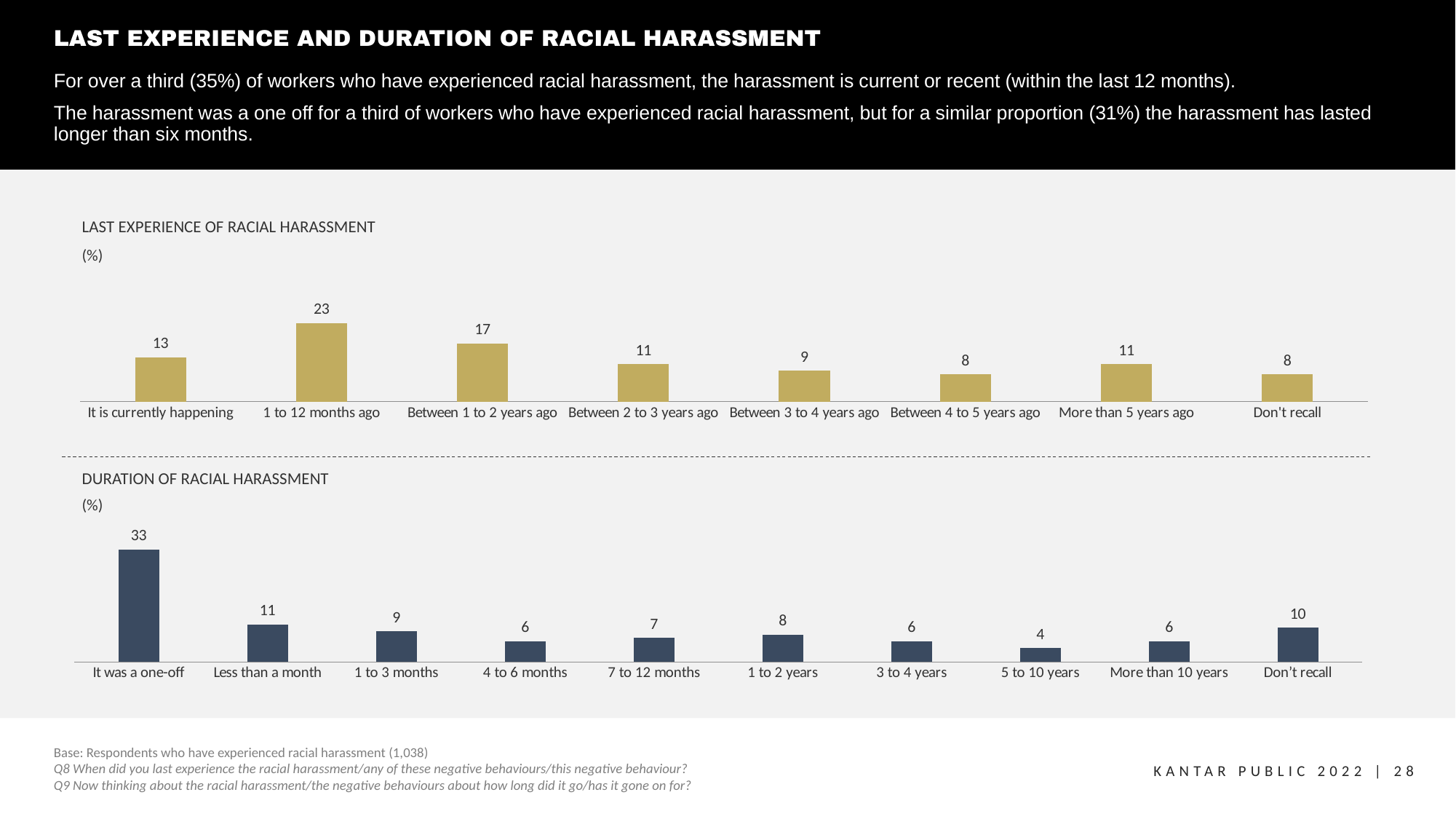

# LAST EXPERIENCE AND DURATION OF RACIAL HARASSMENT
For over a third (35%) of workers who have experienced racial harassment, the harassment is current or recent (within the last 12 months).
The harassment was a one off for a third of workers who have experienced racial harassment, but for a similar proportion (31%) the harassment has lasted longer than six months.

### Chart

| Category | Last experienced racial harassment (behavioural definition) |
|---|---|
| It is currently happening | 13.0 |
| 1 to 12 months ago | 23.0 |
| Between 1 to 2 years ago | 17.0 |
| Between 2 to 3 years ago | 11.0 |
| Between 3 to 4 years ago | 9.0 |
| Between 4 to 5 years ago | 8.0 |
| More than 5 years ago | 11.0 |
| Don't recall | 8.0 |
LAST EXPERIENCE OF RACIAL HARASSMENT
(%)

### Chart

| Category | Duration of racial harassment (behavioural definition) |
|---|---|
| It was a one-off | 33.0 |
| Less than a month | 11.0 |
| 1 to 3 months | 9.0 |
| 4 to 6 months | 6.0 |
| 7 to 12 months | 7.0 |
| 1 to 2 years | 8.0 |
| 3 to 4 years | 6.0 |
| 5 to 10 years | 4.0 |
| More than 10 years | 6.0 |
| Don’t recall | 10.0 |
DURATION OF RACIAL HARASSMENT
(%)
Base: Respondents who have experienced racial harassment (1,038)
Q8 When did you last experience the racial harassment/any of these negative behaviours/this negative behaviour?
Q9 Now thinking about the racial harassment/the negative behaviours about how long did it go/has it gone on for?